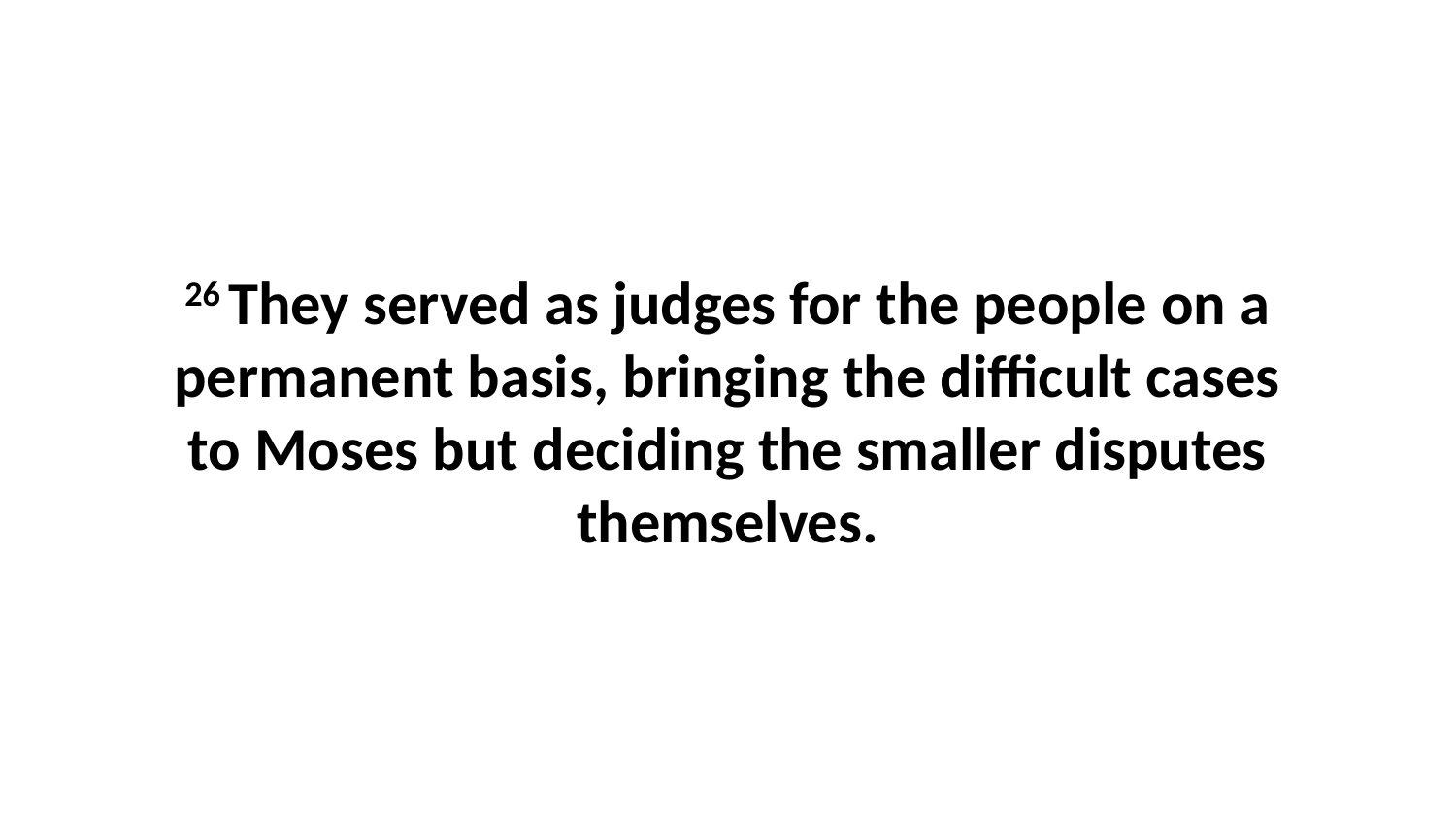

26 They served as judges for the people on a permanent basis, bringing the difficult cases to Moses but deciding the smaller disputes themselves.